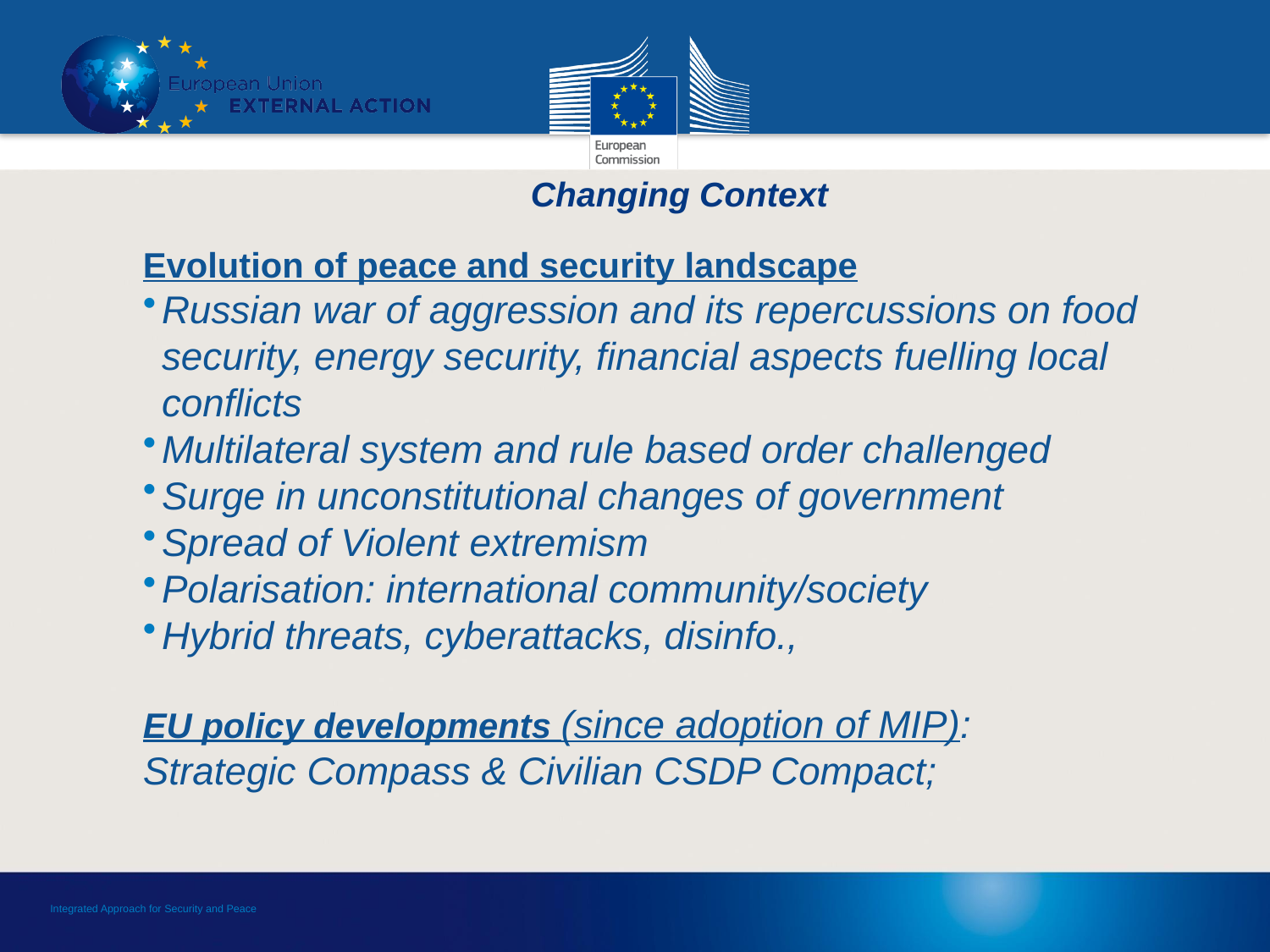

Changing Context
Evolution of peace and security landscape
Russian war of aggression and its repercussions on food security, energy security, financial aspects fuelling local conflicts
Multilateral system and rule based order challenged
Surge in unconstitutional changes of government
Spread of Violent extremism
Polarisation: international community/society
Hybrid threats, cyberattacks, disinfo.,

EU policy developments (since adoption of MIP):
Strategic Compass & Civilian CSDP Compact;